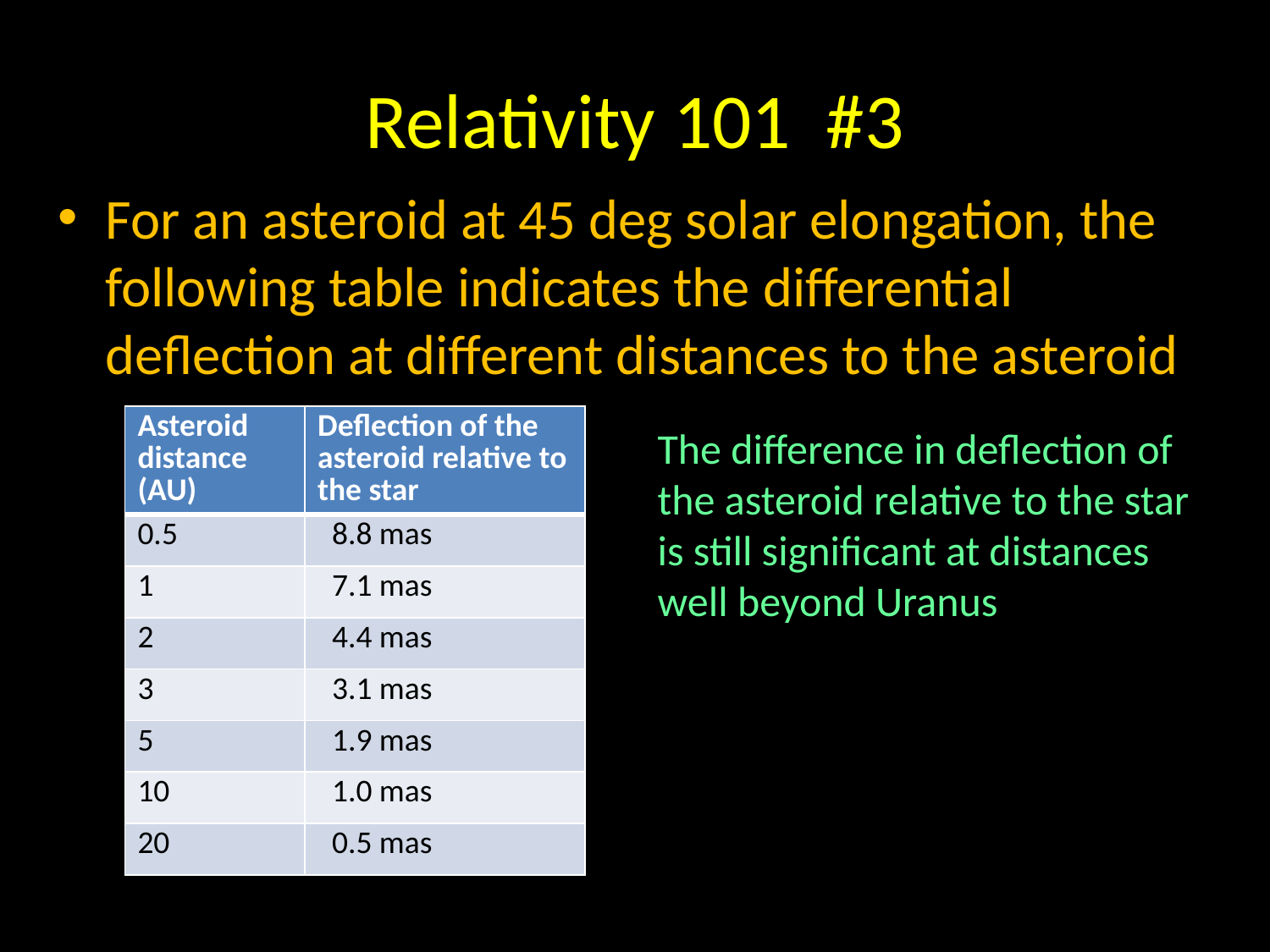

# Relativity 101  #3
For an asteroid at 45 deg solar elongation, the following table indicates the differential deflection at different distances to the asteroid
| Asteroid distance (AU) | Deflection of the asteroid relative to the star |
| --- | --- |
| 0.5 | 8.8 mas |
| 1 | 7.1 mas |
| 2 | 4.4 mas |
| 3 | 3.1 mas |
| 5 | 1.9 mas |
| 10 | 1.0 mas |
| 20 | 0.5 mas |
The difference in deflection of the asteroid relative to the star is still significant at distances well beyond Uranus